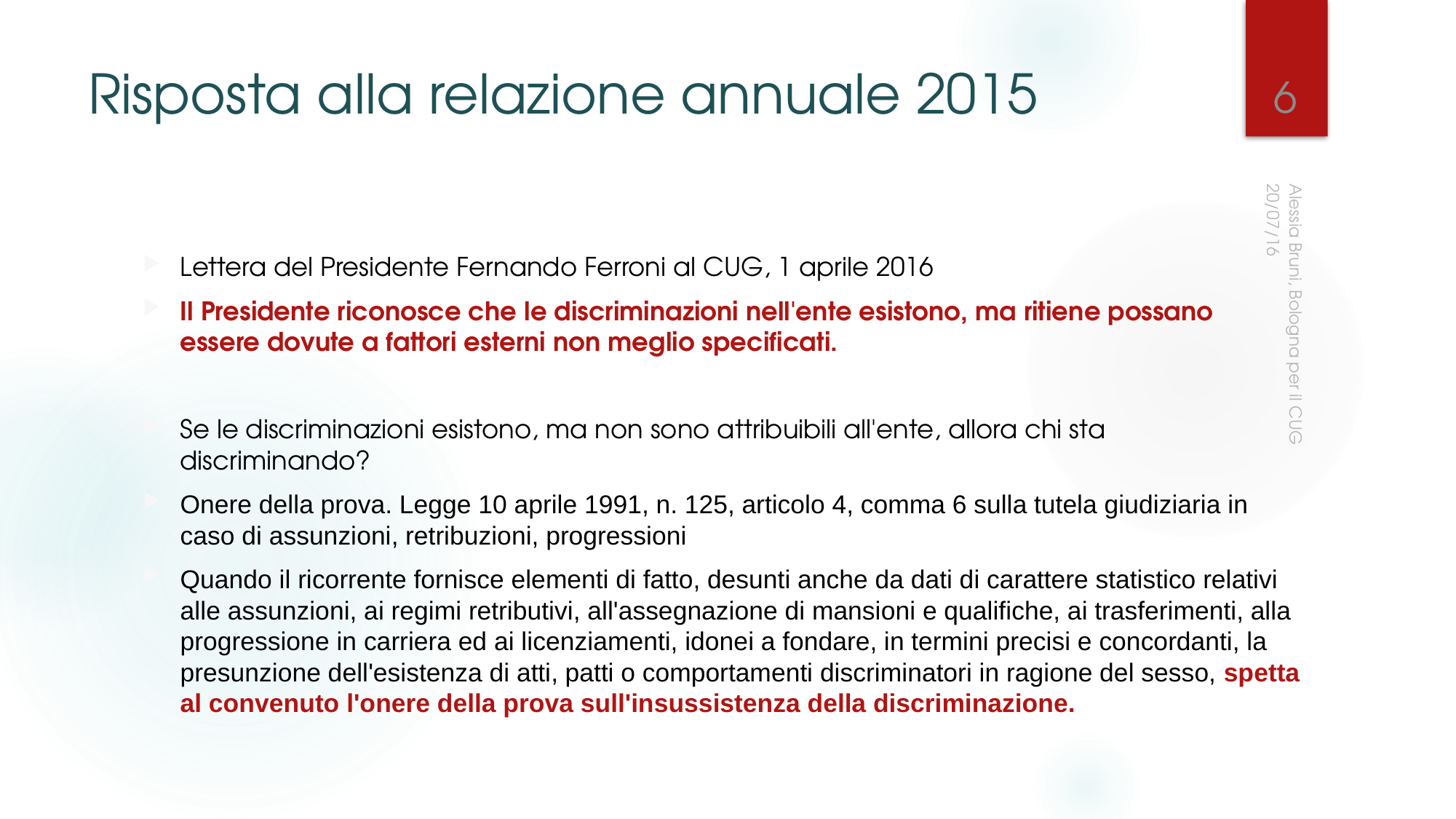

6
# Risposta alla relazione annuale 2015
20/07/16
Lettera del Presidente Fernando Ferroni al CUG, 1 aprile 2016
Il Presidente riconosce che le discriminazioni nell'ente esistono, ma ritiene possano essere dovute a fattori esterni non meglio specificati.

Se le discriminazioni esistono, ma non sono attribuibili all'ente, allora chi sta discriminando?
Onere della prova. Legge 10 aprile 1991, n. 125, articolo 4, comma 6 sulla tutela giudiziaria in caso di assunzioni, retribuzioni, progressioni
Quando il ricorrente fornisce elementi di fatto, desunti anche da dati di carattere statistico relativi alle assunzioni, ai regimi retributivi, all'assegnazione di mansioni e qualifiche, ai trasferimenti, alla progressione in carriera ed ai licenziamenti, idonei a fondare, in termini precisi e concordanti, la presunzione dell'esistenza di atti, patti o comportamenti discriminatori in ragione del sesso, spetta al convenuto l'onere della prova sull'insussistenza della discriminazione.

Alessia Bruni, Bologna per il CUG